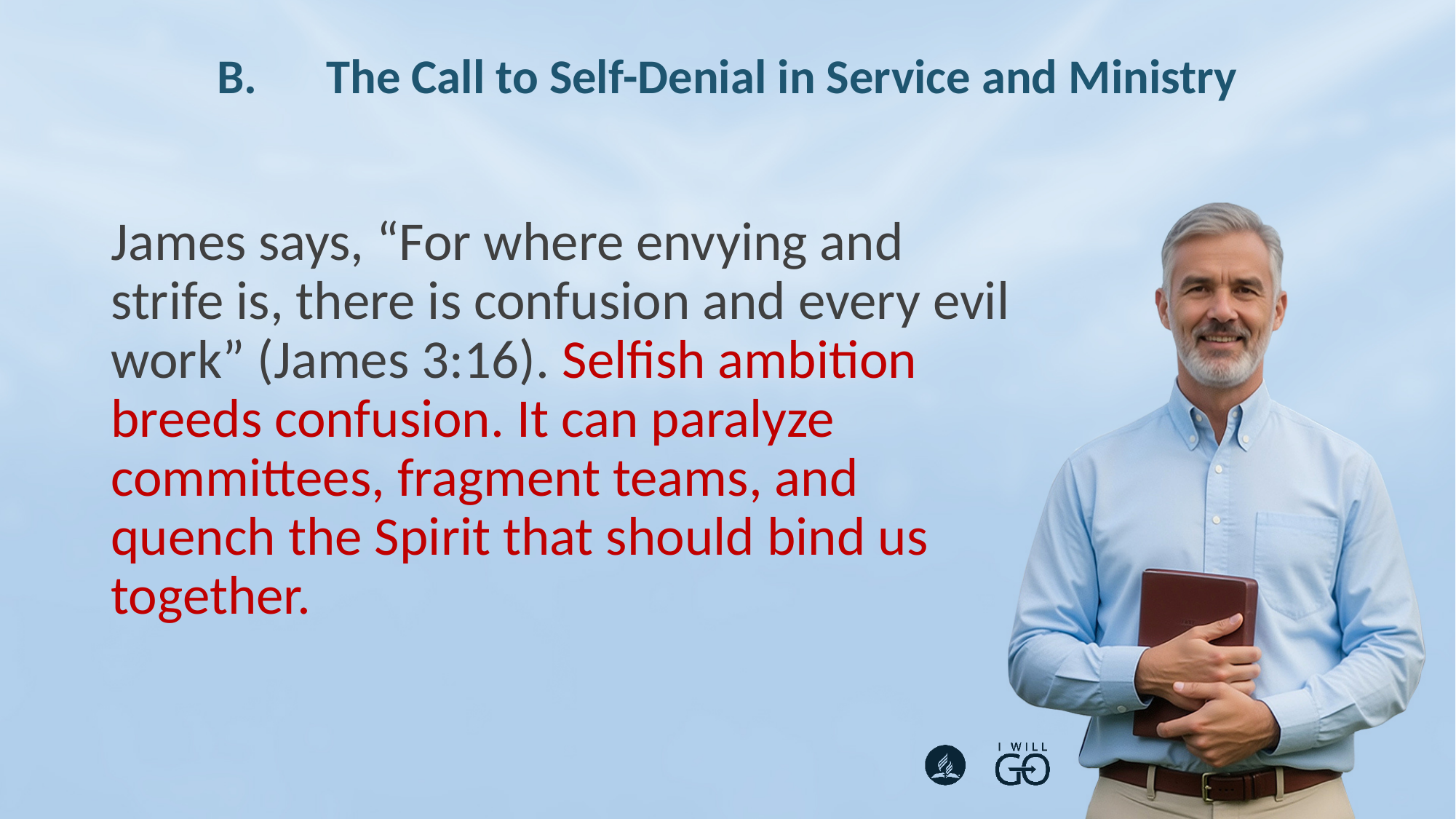

# B.	The Call to Self-Denial in Service and Ministry
James says, “For where envying and strife is, there is confusion and every evil work” (James 3:16). Selfish ambition breeds confusion. It can paralyze committees, fragment teams, and quench the Spirit that should bind us together.